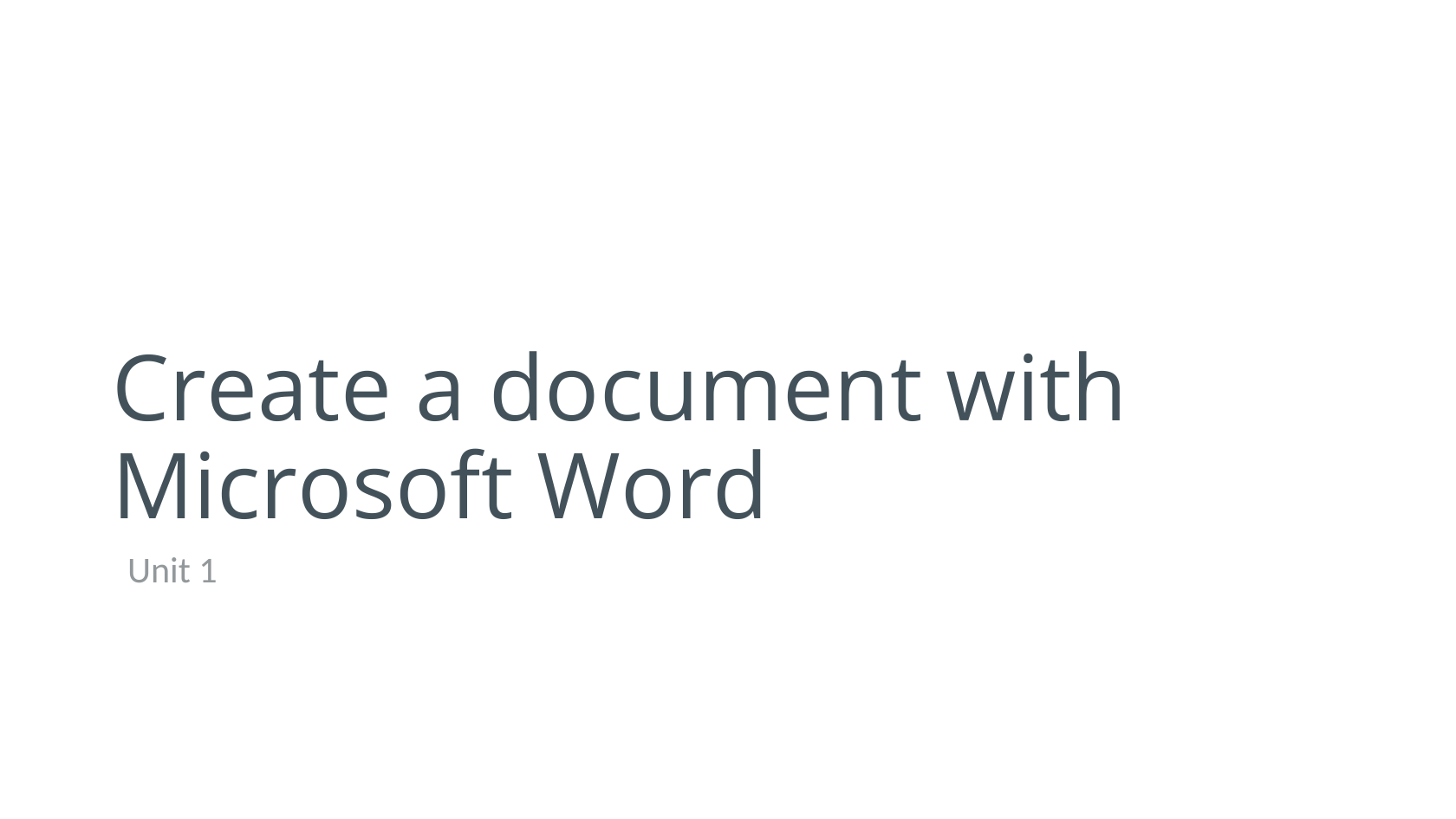

# Create a document with Microsoft Word
Unit 1